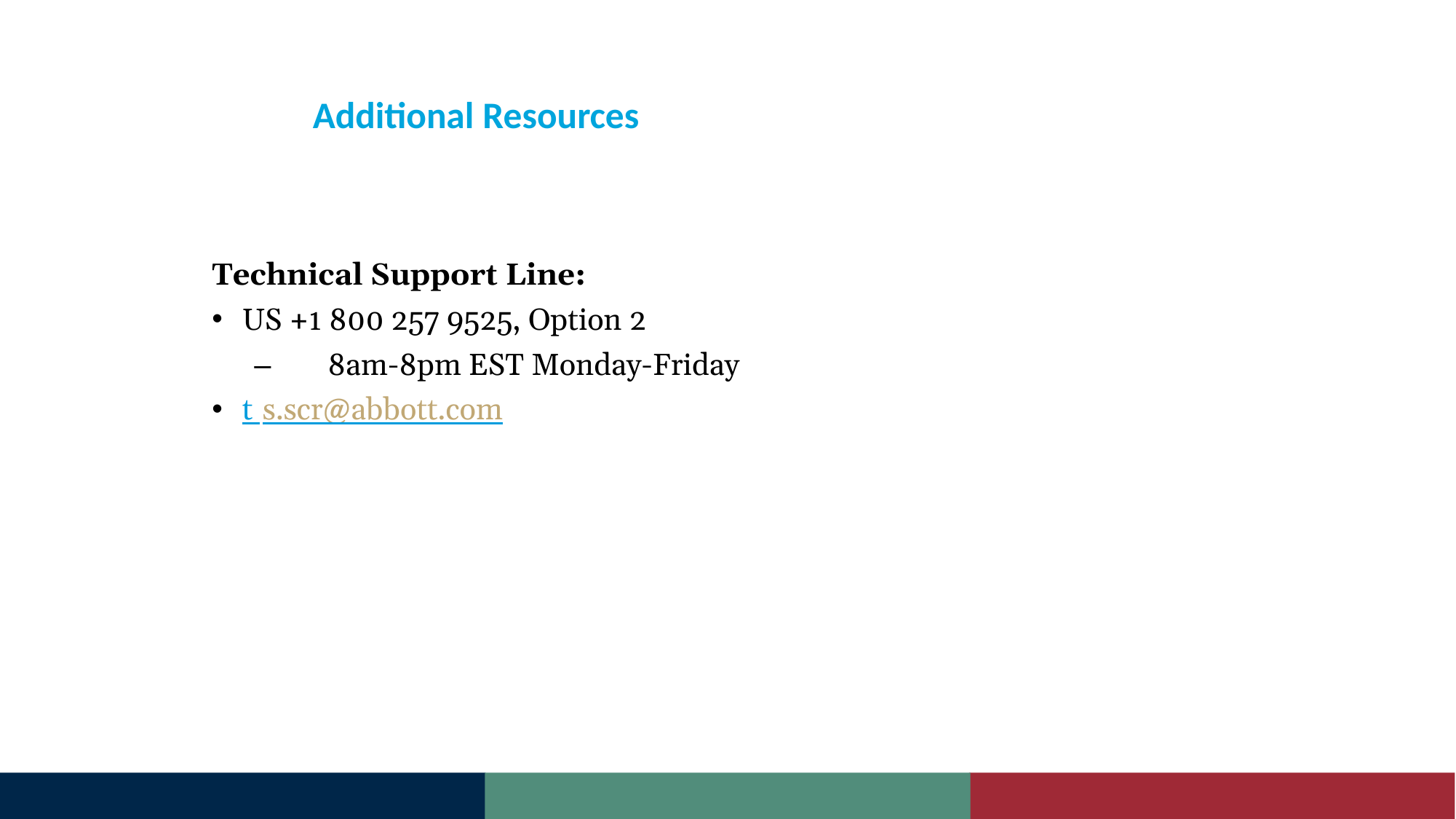

# Additional Resources

Technical Support Line:
US +1 800 257 9525, Option 2
–	8am-8pm EST Monday-Friday
t s.scr@abbott.com
29